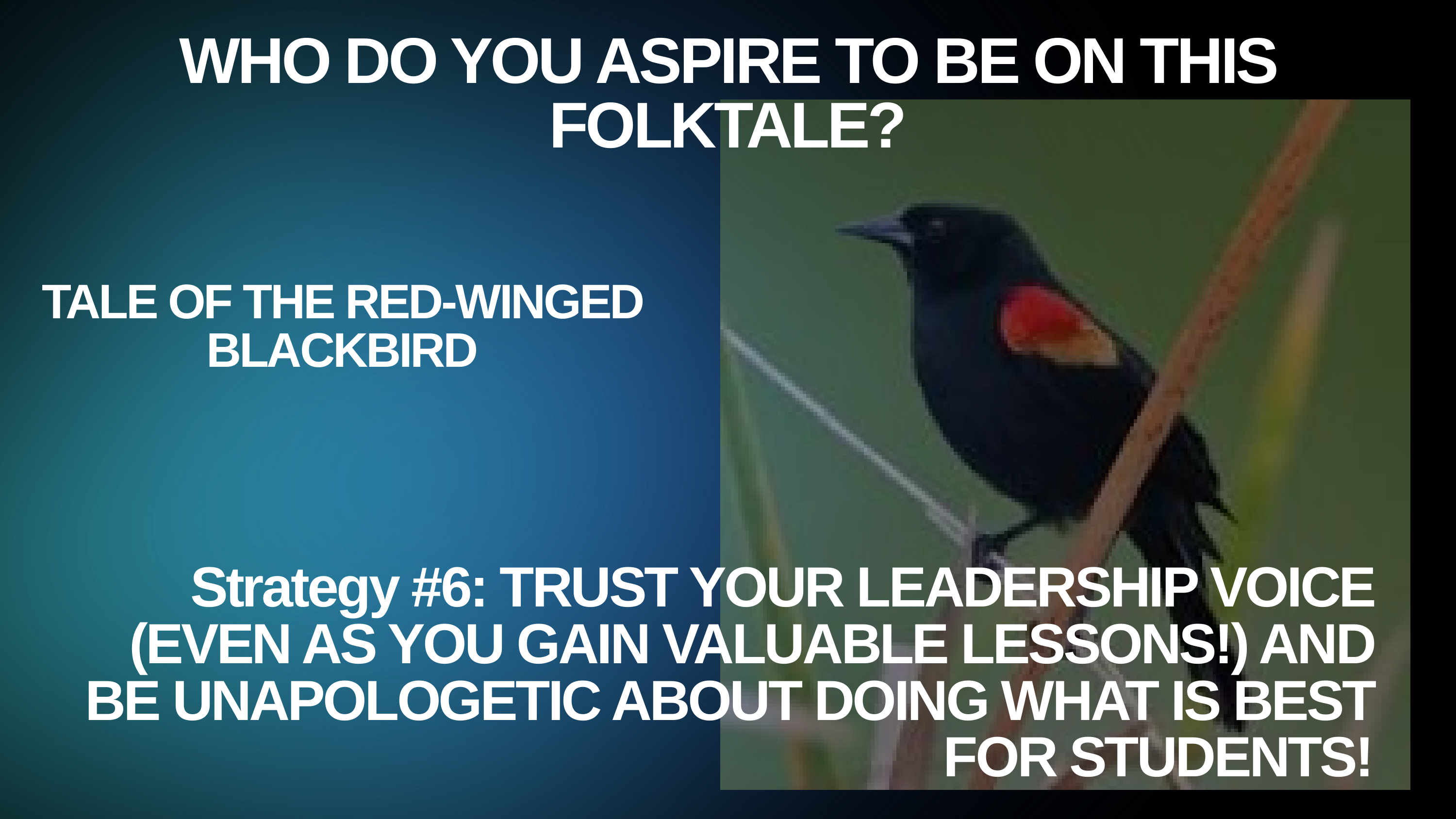

WHO DO YOU ASPIRE TO BE ON THIS FOLKTALE?

TALE OF THE RED-WINGED BLACKBIRD
Strategy #6: TRUST YOUR LEADERSHIP VOICE (EVEN AS YOU GAIN VALUABLE LESSONS!) AND BE UNAPOLOGETIC ABOUT DOING WHAT IS BEST FOR STUDENTS!